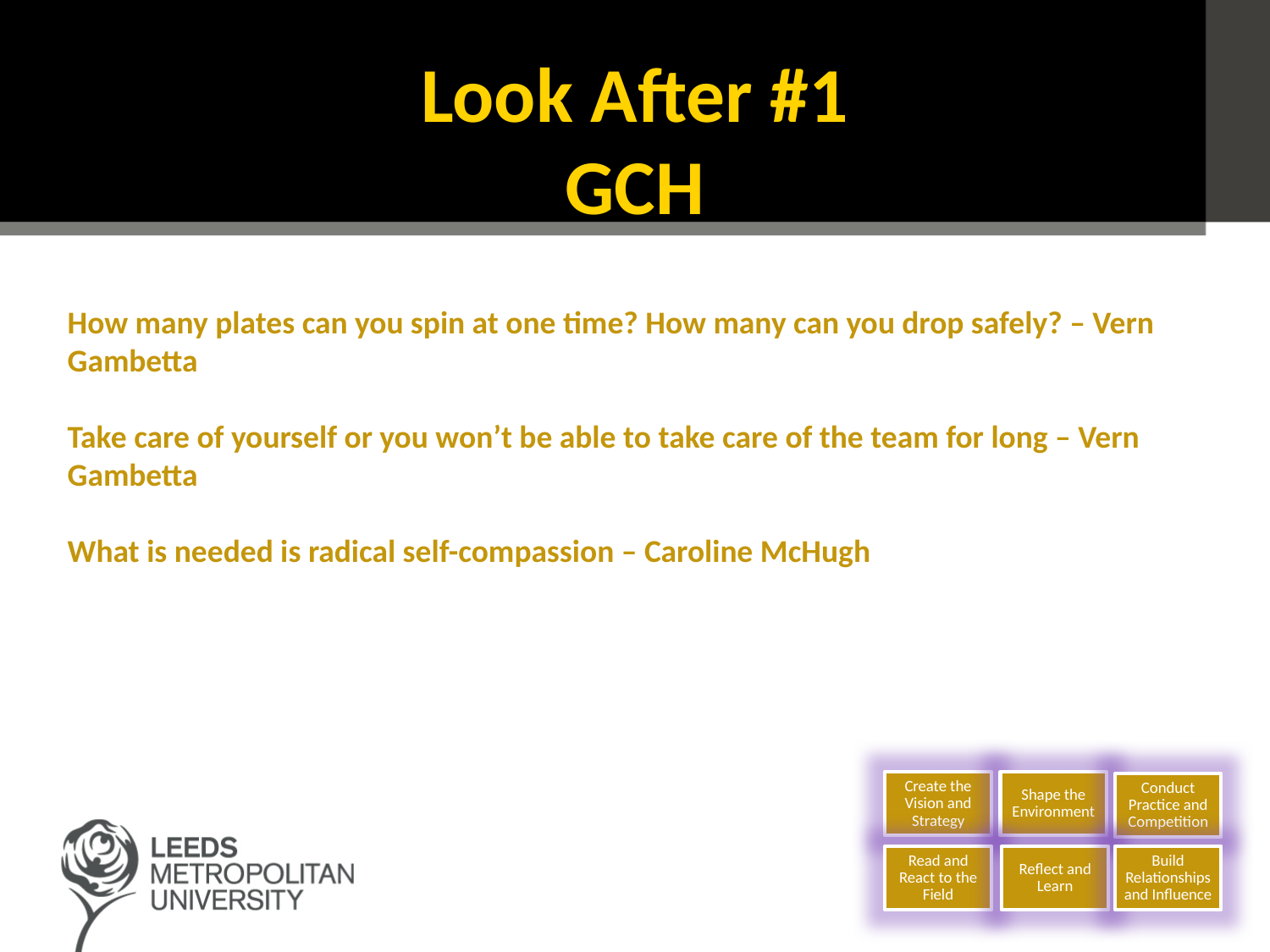

# Look After #1 GCH
How many plates can you spin at one time? How many can you drop safely? – Vern Gambetta

Take care of yourself or you won’t be able to take care of the team for long – Vern Gambetta

What is needed is radical self-compassion – Caroline McHugh

Create the Vision and Strategy
Shape the Environment
Conduct Practice and Competition
Read and React to the Field
Reflect and Learn
Build Relationships and Influence